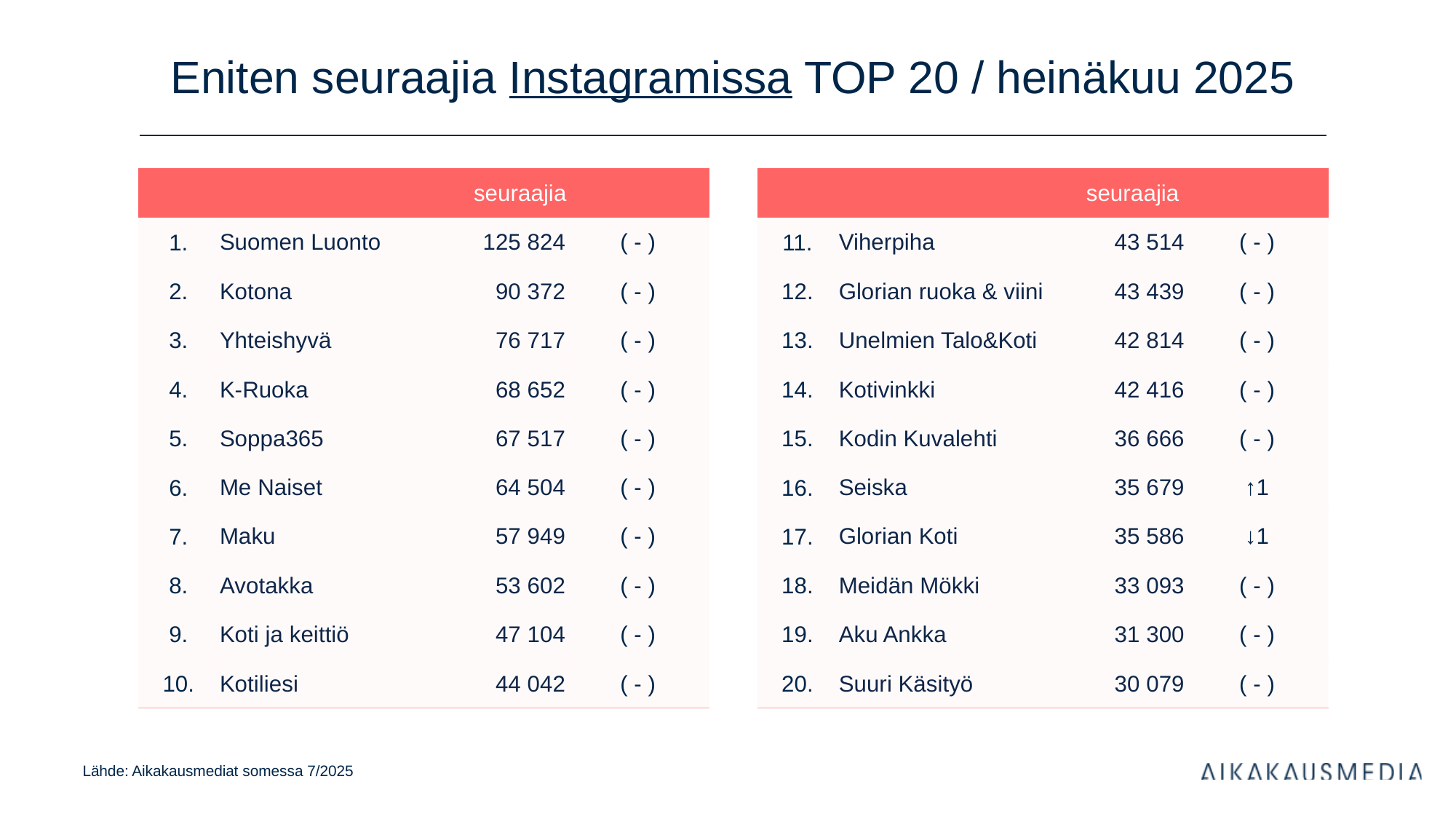

# Eniten seuraajia Instagramissa TOP 20 / heinäkuu 2025
|  |  | seuraajia |  |
| --- | --- | --- | --- |
| 1. | Suomen Luonto | 125 824 | ( - ) |
| 2. | Kotona | 90 372 | ( - ) |
| 3. | Yhteishyvä | 76 717 | ( - ) |
| 4. | K-Ruoka | 68 652 | ( - ) |
| 5. | Soppa365 | 67 517 | ( - ) |
| 6. | Me Naiset | 64 504 | ( - ) |
| 7. | Maku | 57 949 | ( - ) |
| 8. | Avotakka | 53 602 | ( - ) |
| 9. | Koti ja keittiö | 47 104 | ( - ) |
| 10. | Kotiliesi | 44 042 | ( - ) |
|  |  | seuraajia |  |
| --- | --- | --- | --- |
| 11. | Viherpiha | 43 514 | ( - ) |
| 12. | Glorian ruoka & viini | 43 439 | ( - ) |
| 13. | Unelmien Talo&Koti | 42 814 | ( - ) |
| 14. | Kotivinkki | 42 416 | ( - ) |
| 15. | Kodin Kuvalehti | 36 666 | ( - ) |
| 16. | Seiska | 35 679 | ↑1 |
| 17. | Glorian Koti | 35 586 | ↓1 |
| 18. | Meidän Mökki | 33 093 | ( - ) |
| 19. | Aku Ankka | 31 300 | ( - ) |
| 20. | Suuri Käsityö | 30 079 | ( - ) |